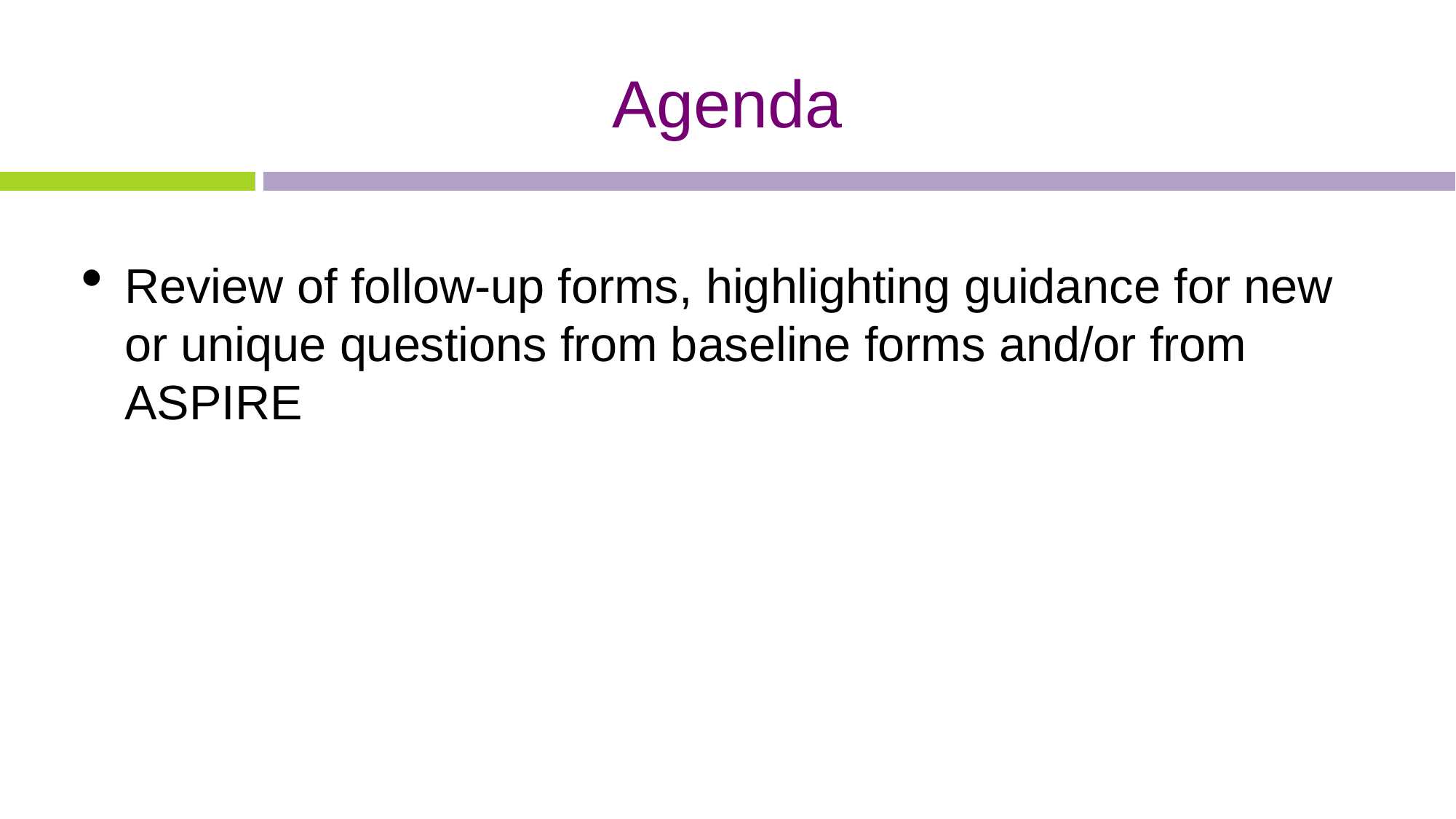

# Agenda

Review of follow-up forms, highlighting guidance for new or unique questions from baseline forms and/or from ASPIRE